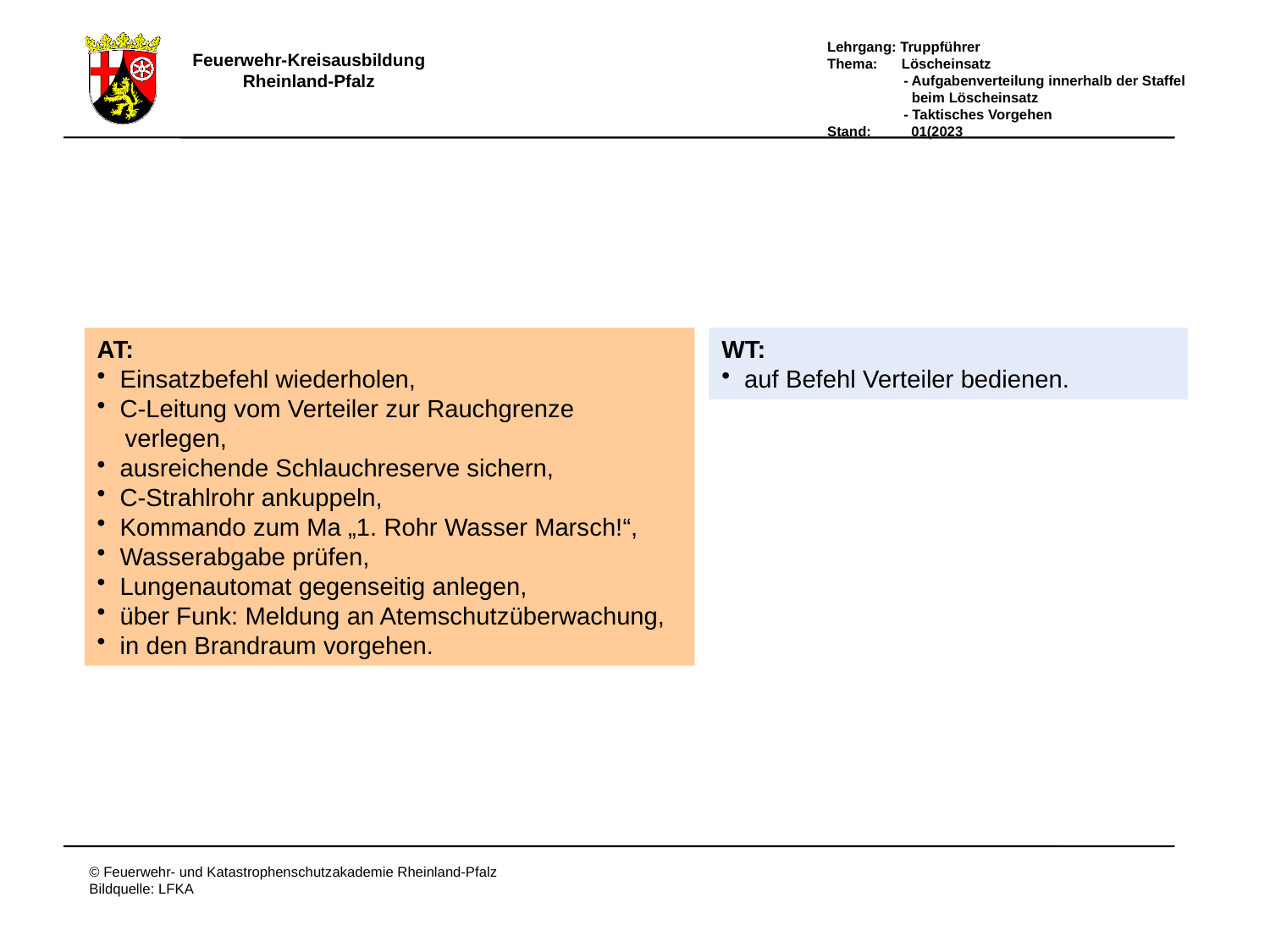

AT:
  Einsatzbefehl wiederholen,
  C-Leitung vom Verteiler zur Rauchgrenze
    verlegen,
  ausreichende Schlauchreserve sichern,
  C-Strahlrohr ankuppeln,
  Kommando zum Ma „1. Rohr Wasser Marsch!“,
  Wasserabgabe prüfen,
  Lungenautomat gegenseitig anlegen,
  über Funk: Meldung an Atemschutzüberwachung,
  in den Brandraum vorgehen.
WT:
  auf Befehl Verteiler bedienen.
# 2. Beispiel-Aufgaben AT und WT